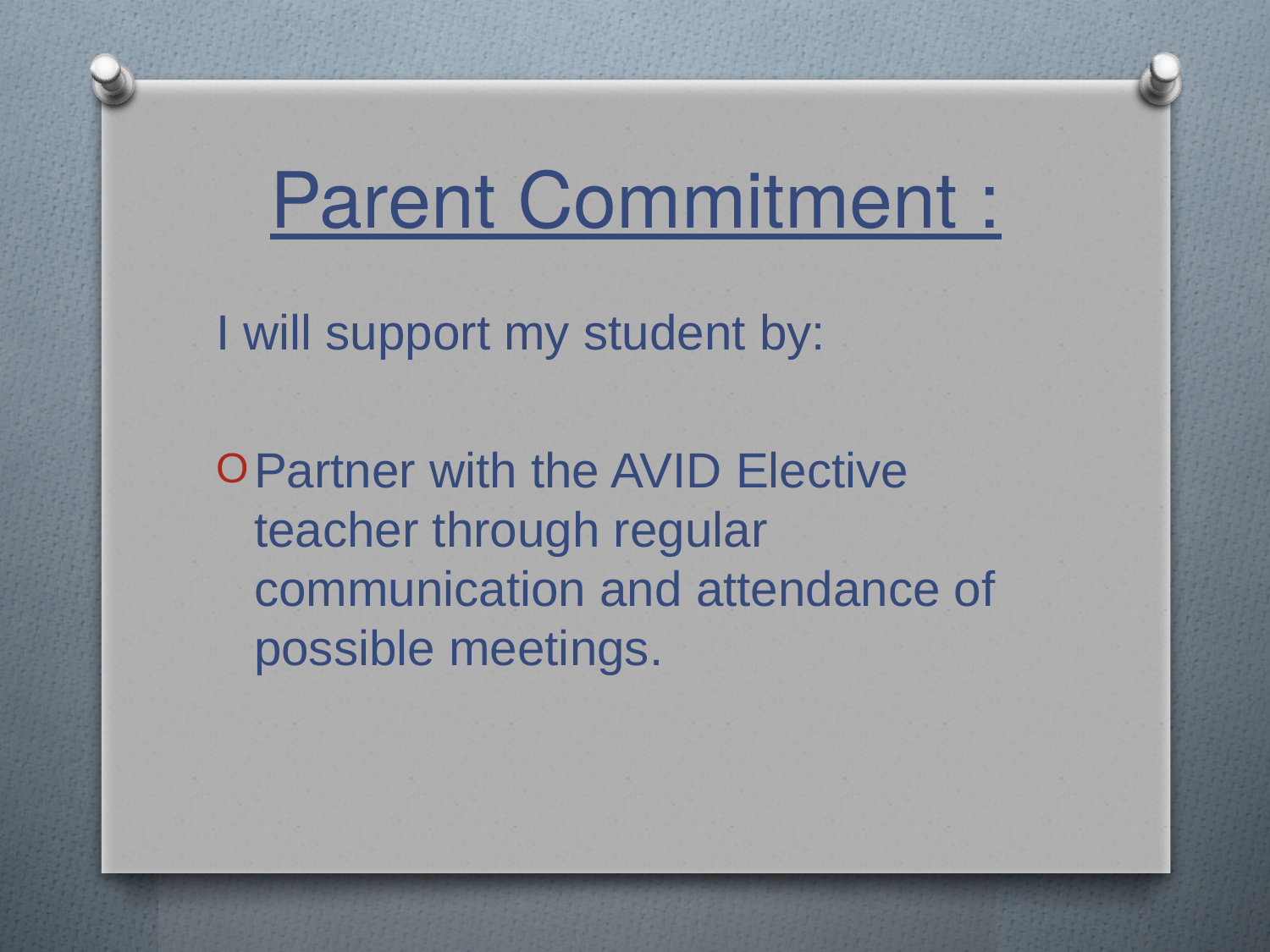

# Parent Commitment :
I will support my student by:

Partner with the AVID Elective teacher through regular communication and attendance of possible meetings.